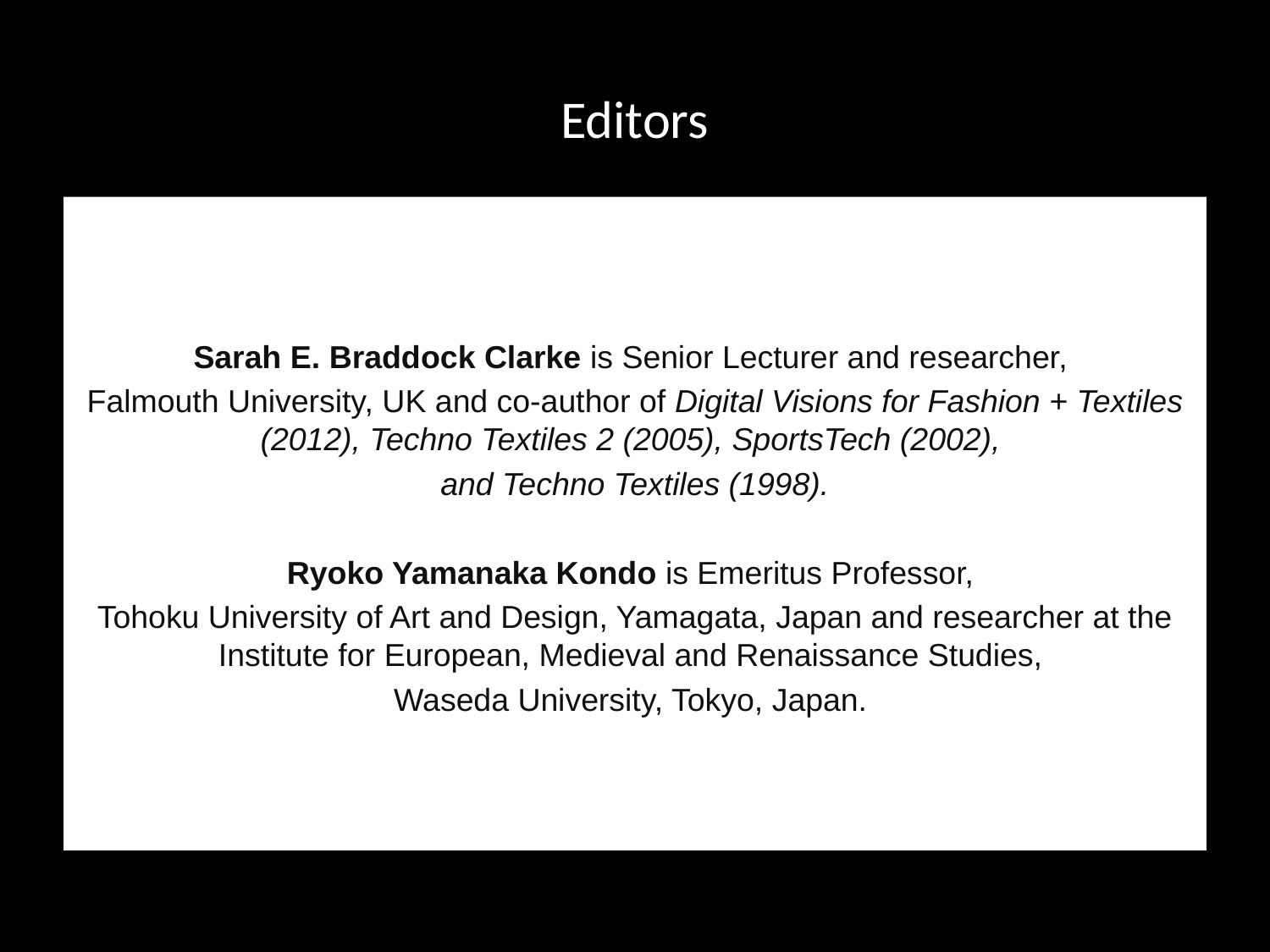

# Editors

Sarah E. Braddock Clarke is Senior Lecturer and researcher,
Falmouth University, UK and co-author of Digital Visions for Fashion + Textiles (2012), Techno Textiles 2 (2005), SportsTech (2002),
and Techno Textiles (1998).

Ryoko Yamanaka Kondo is Emeritus Professor,
Tohoku University of Art and Design, Yamagata, Japan and researcher at the Institute for European, Medieval and Renaissance Studies,
Waseda University, Tokyo, Japan.